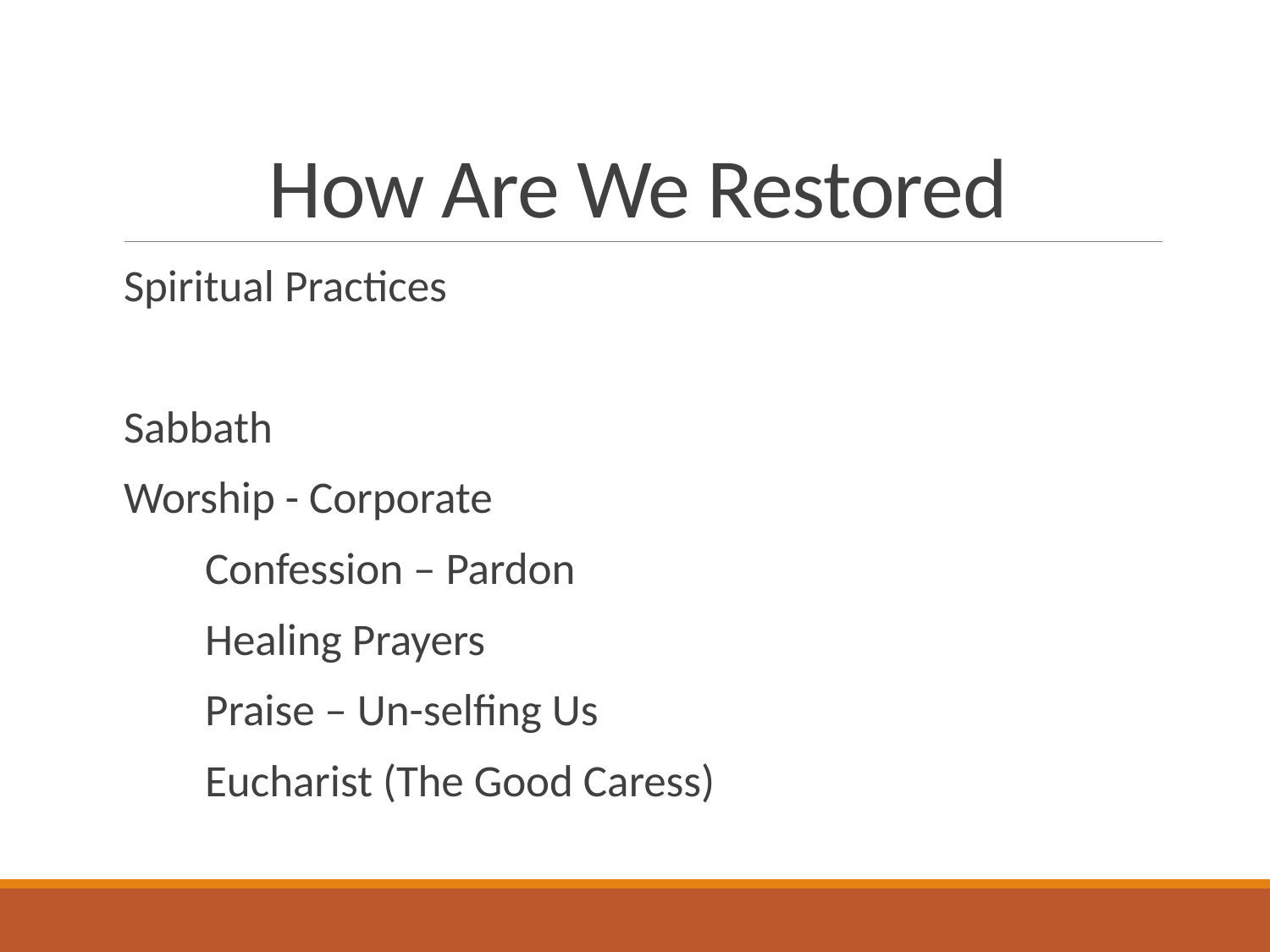

# How Are We Restored
Spiritual Practices

Sabbath
Worship - Corporate
        Confession – Pardon
        Healing Prayers
        Praise – Un-selfing Us
        Eucharist (The Good Caress)